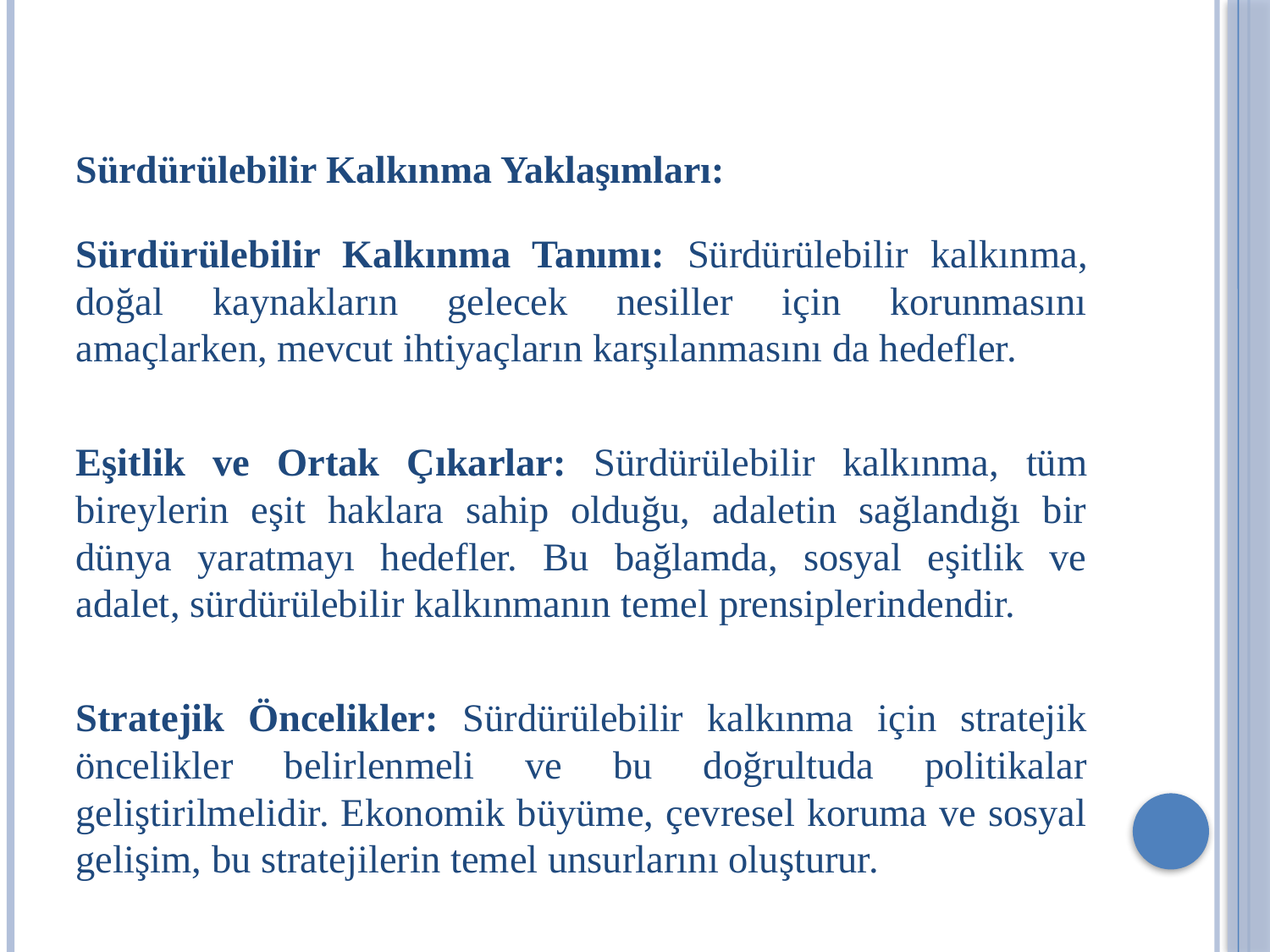

# Sürdürülebilir Kalkınma Yaklaşımları:
Sürdürülebilir Kalkınma Tanımı: Sürdürülebilir kalkınma, doğal kaynakların gelecek nesiller için korunmasını amaçlarken, mevcut ihtiyaçların karşılanmasını da hedefler.

Eşitlik ve Ortak Çıkarlar: Sürdürülebilir kalkınma, tüm bireylerin eşit haklara sahip olduğu, adaletin sağlandığı bir dünya yaratmayı hedefler. Bu bağlamda, sosyal eşitlik ve adalet, sürdürülebilir kalkınmanın temel prensiplerindendir.

Stratejik Öncelikler: Sürdürülebilir kalkınma için stratejik öncelikler belirlenmeli ve bu doğrultuda politikalar geliştirilmelidir. Ekonomik büyüme, çevresel koruma ve sosyal gelişim, bu stratejilerin temel unsurlarını oluşturur.